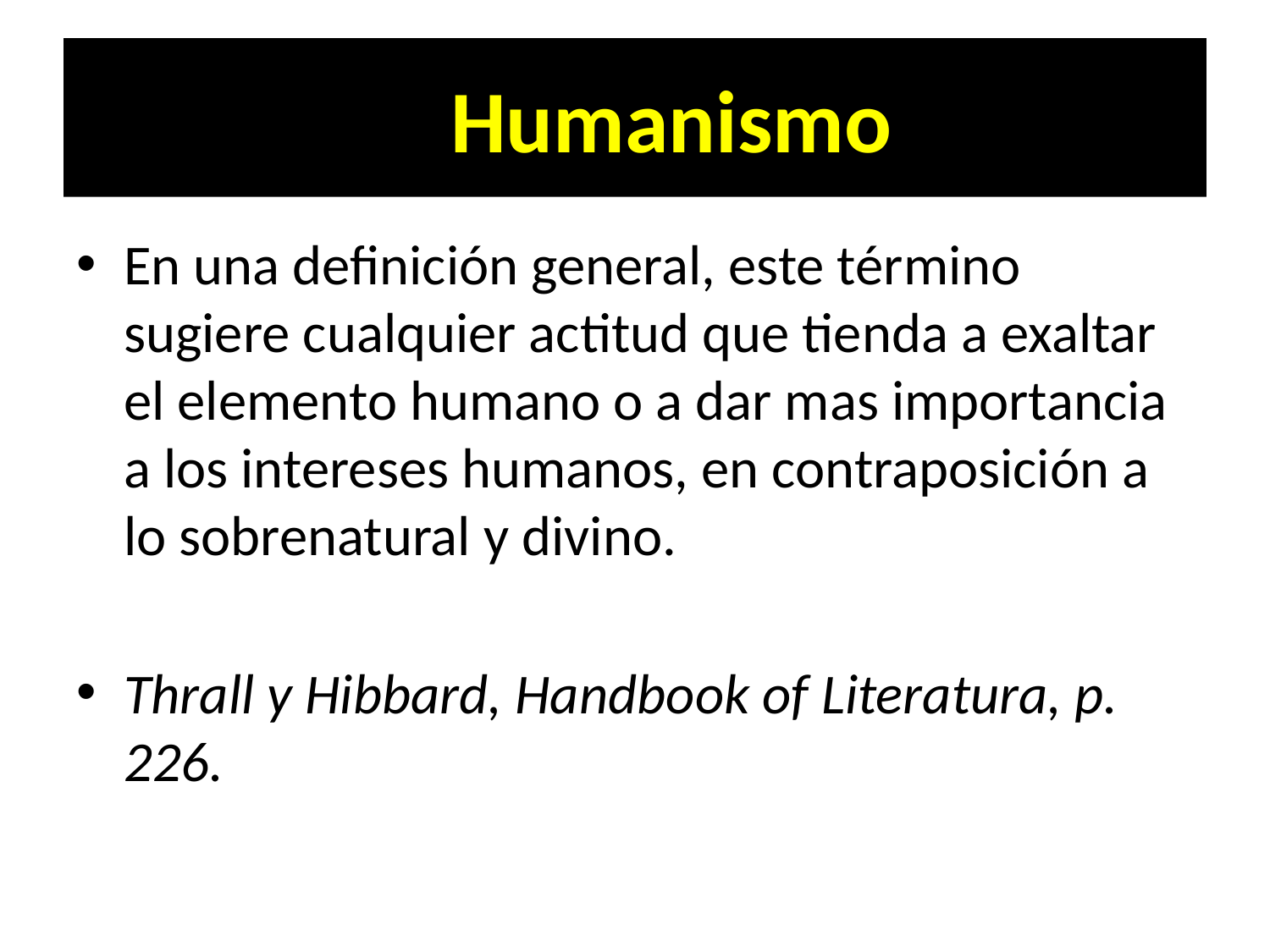

# El Humanismo
En una definición general, este término sugiere cualquier actitud que tienda a exaltar el elemento humano o a dar mas importancia a los intereses humanos, en contraposición a lo sobrenatural y divino.

Thrall y Hibbard, Handbook of Literatura, p. 226.